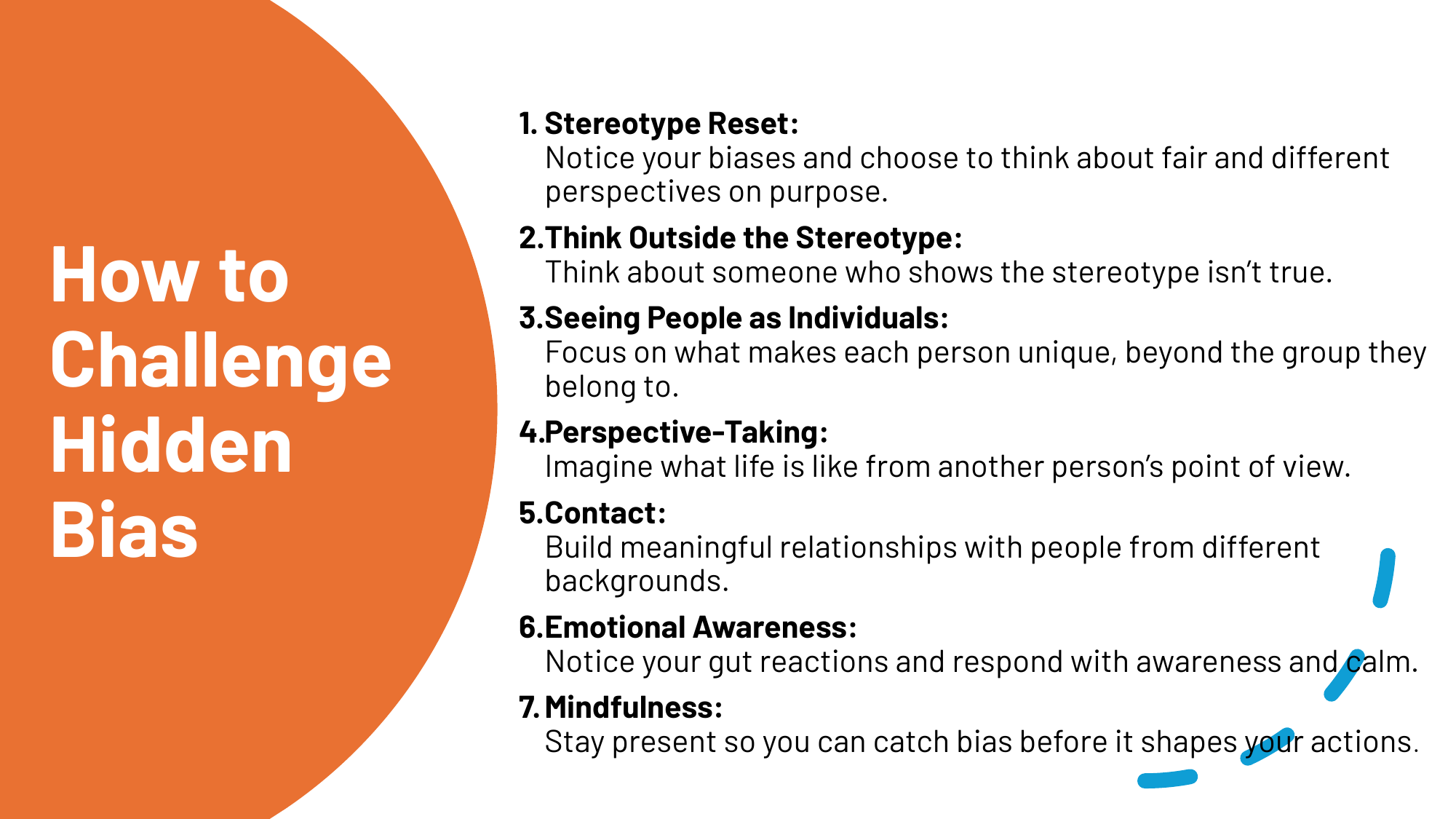

Stereotype Reset:
Notice your biases and choose to think about fair and different perspectives on purpose.
Think Outside the Stereotype:
Think about someone who shows the stereotype isn’t true.
Seeing People as Individuals:
Focus on what makes each person unique, beyond the group they belong to.
Perspective-Taking:
Imagine what life is like from another person’s point of view.
Contact:
Build meaningful relationships with people from different backgrounds.
Emotional Awareness:
Notice your gut reactions and respond with awareness and calm.
Mindfulness:
Stay present so you can catch bias before it shapes your actions.
# How to Challenge Hidden Bias